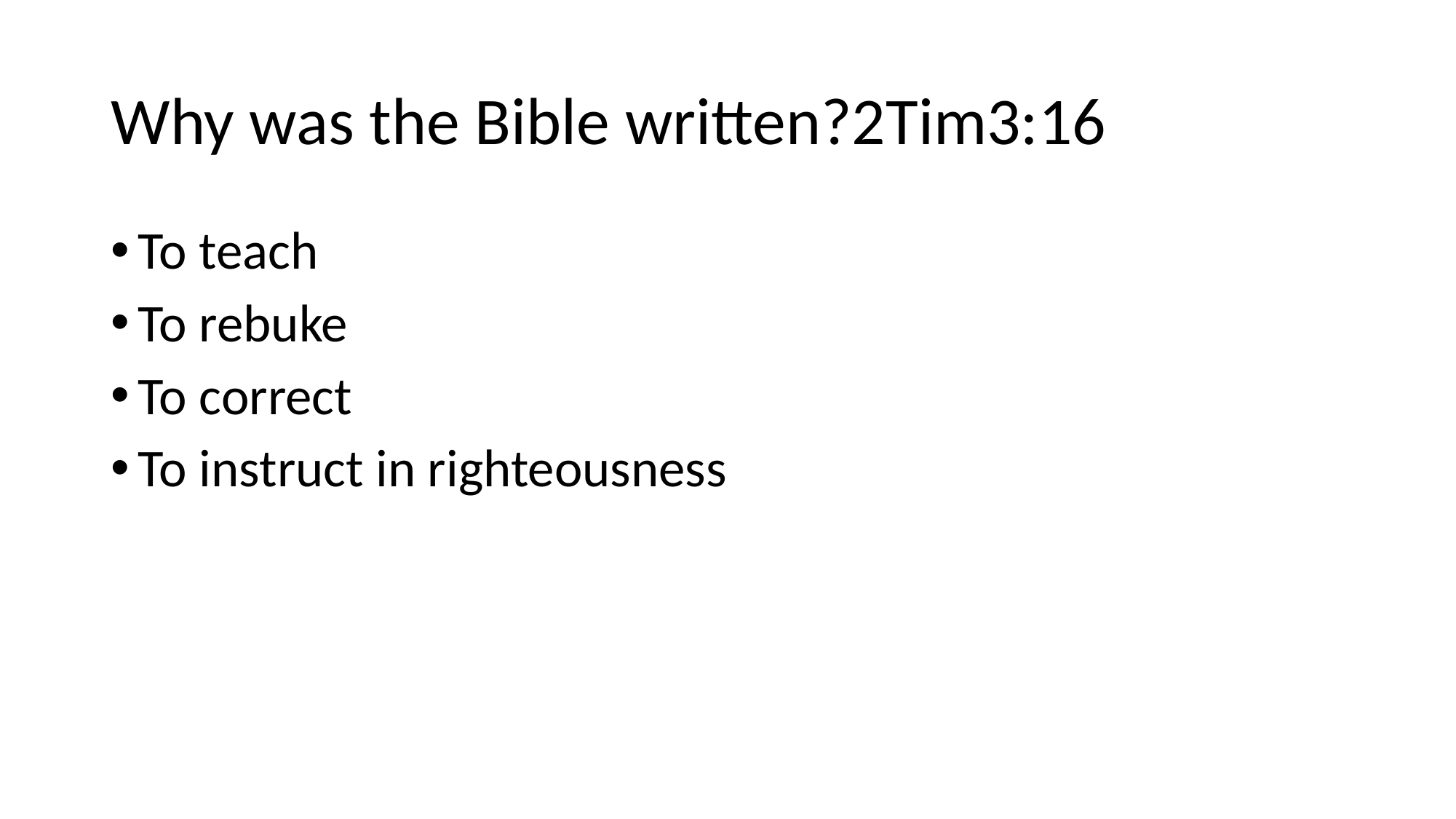

# Why was the Bible written?2Tim3:16
To teach
To rebuke
To correct
To instruct in righteousness